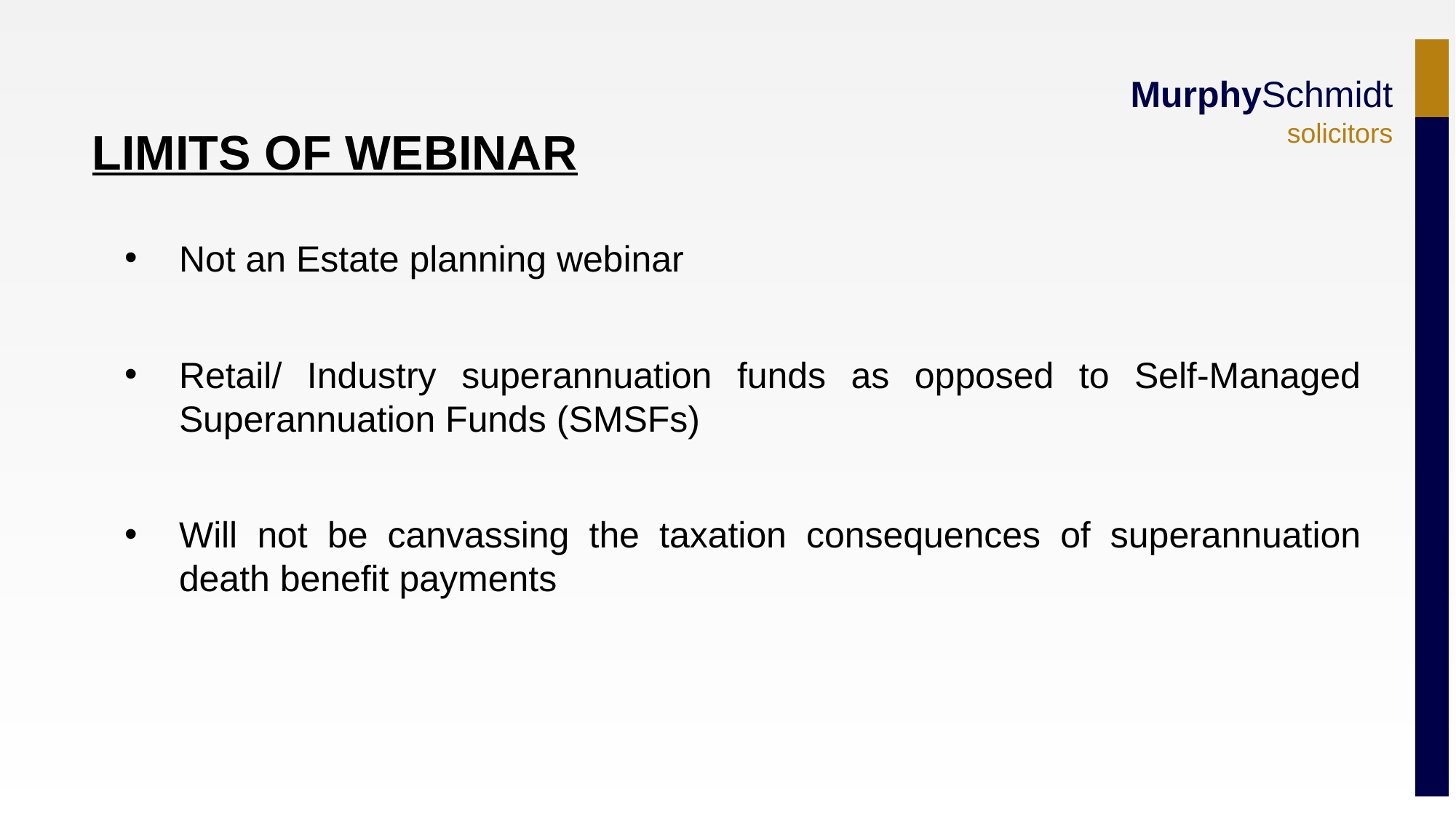

Not an Estate planning webinar

Retail/ Industry superannuation funds as opposed to Self-Managed Superannuation Funds (SMSFs)

Will not be canvassing the taxation consequences of superannuation death benefit payments

LIMITS OF WEBINAR